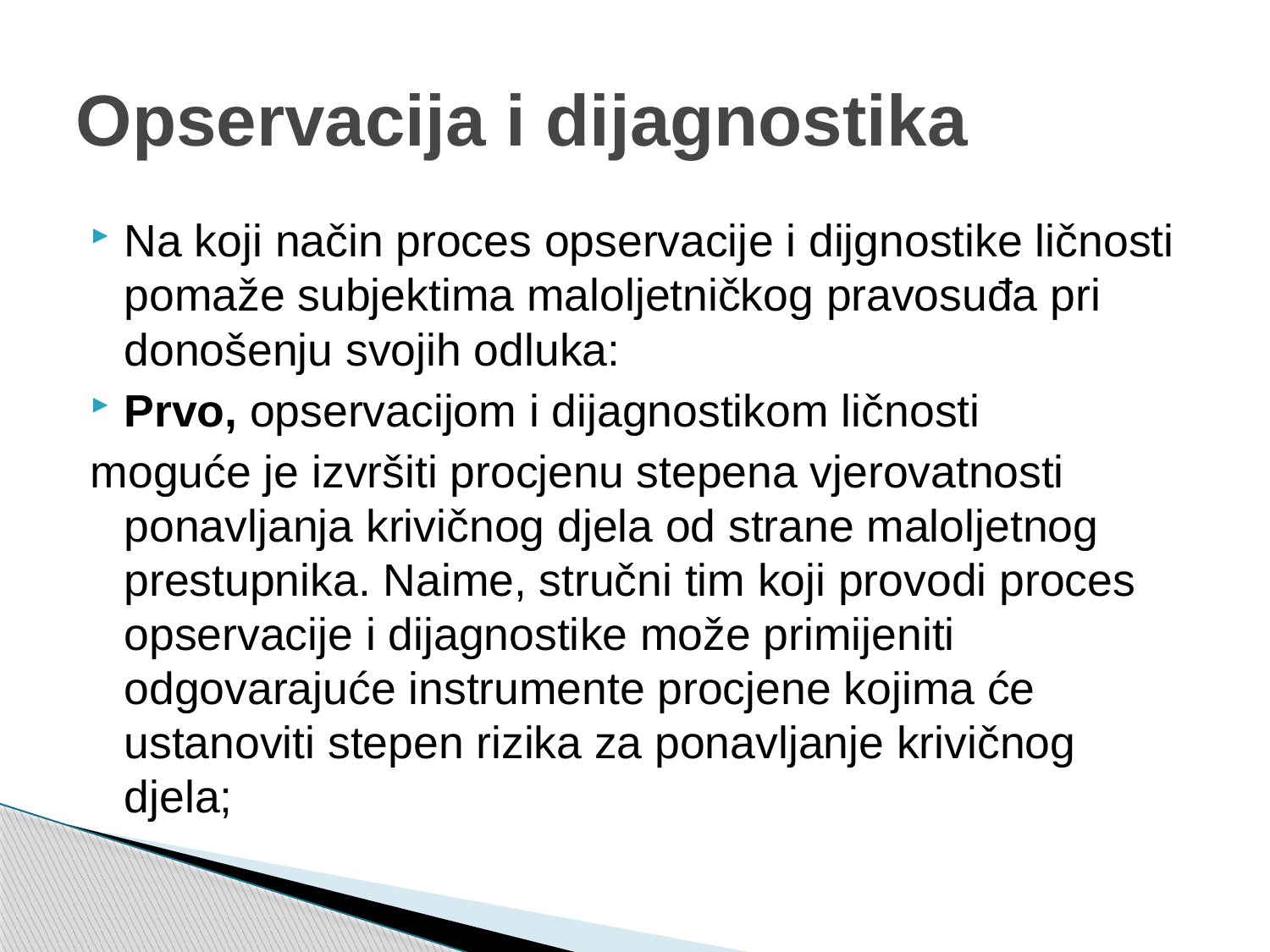

# Opservacija i dijagnostika
Na koji način proces opservacije i dijgnostike ličnosti pomaže subjektima maloljetničkog pravosuđa pri donošenju svojih odluka:
Prvo, opservacijom i dijagnostikom ličnosti
moguće je izvršiti procjenu stepena vjerovatnosti ponavljanja krivičnog djela od strane maloljetnog prestupnika. Naime, stručni tim koji provodi proces opservacije i dijagnostike može primijeniti odgovarajuće instrumente procjene kojima će ustanoviti stepen rizika za ponavljanje krivičnog djela;